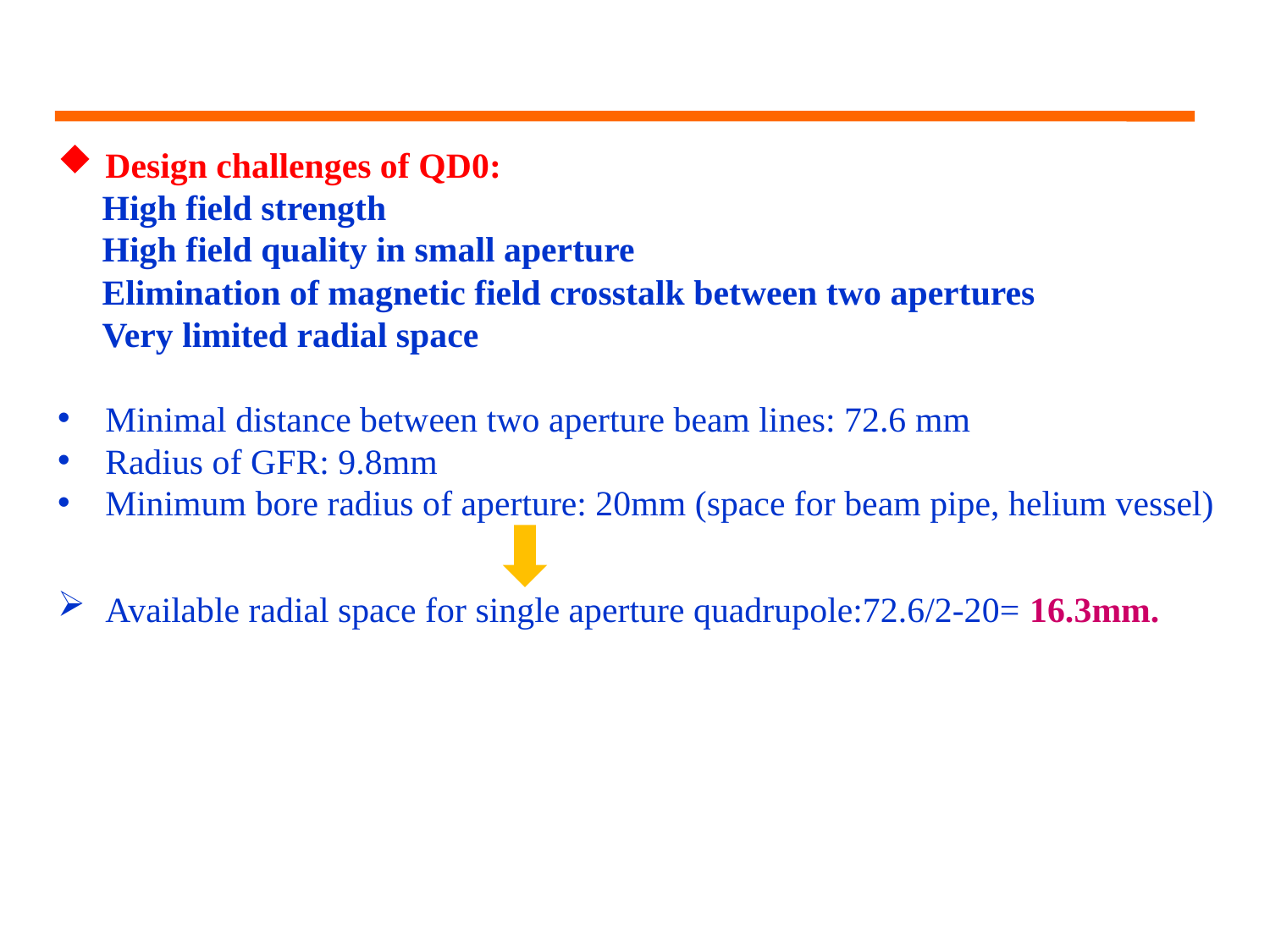

Design challenges of QD0:
     High field strength
     High field quality in small aperture
     Elimination of magnetic field crosstalk between two apertures
     Very limited radial space

Minimal distance between two aperture beam lines: 72.6 mm
Radius of GFR: 9.8mm
Minimum bore radius of aperture: 20mm (space for beam pipe, helium vessel)

Available radial space for single aperture quadrupole:72.6/2-20= 16.3mm.